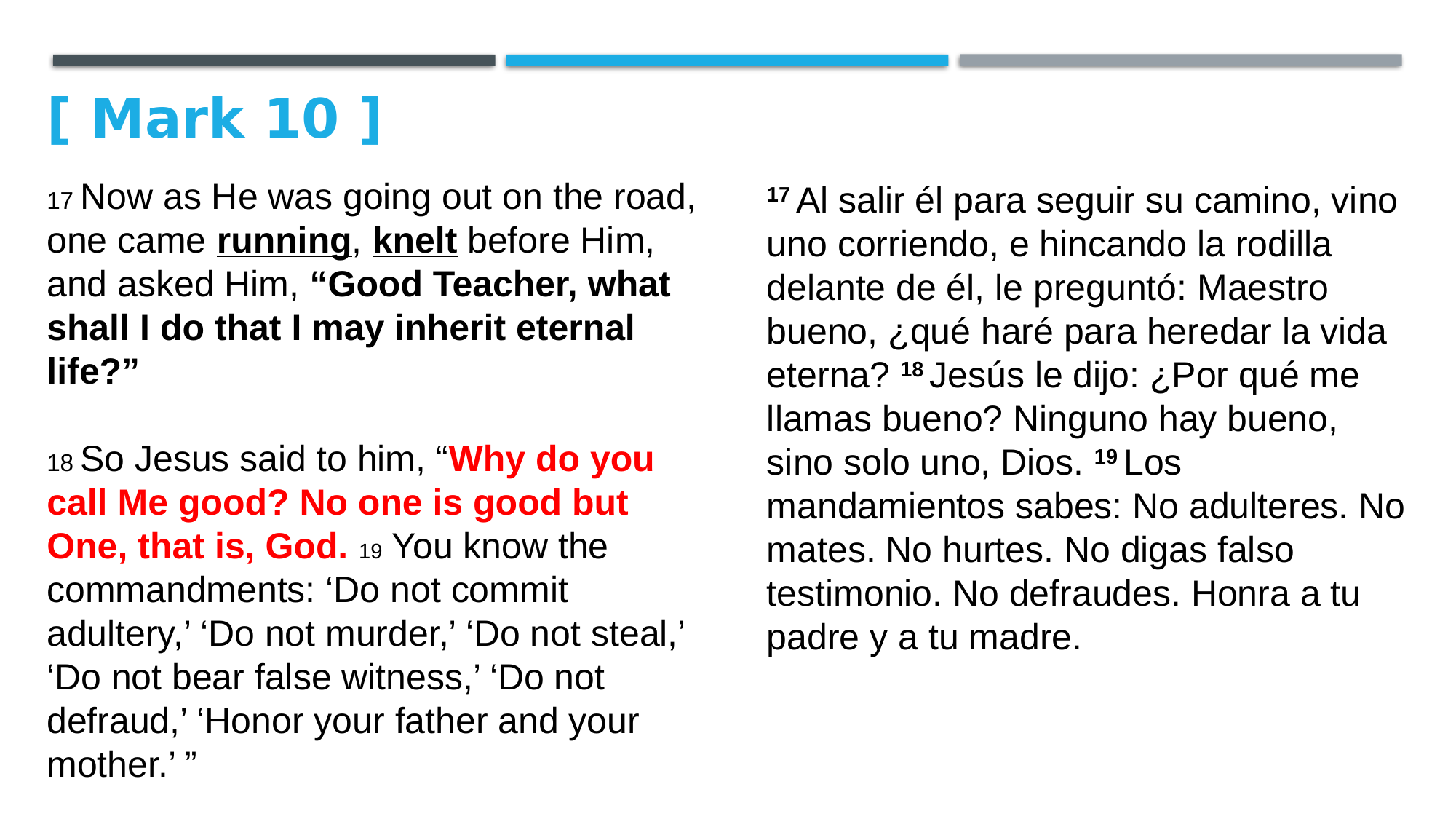

[ Mark 10 ]
17 Now as He was going out on the road, one came running, knelt before Him, and asked Him, “Good Teacher, what shall I do that I may inherit eternal life?”

18 So Jesus said to him, “Why do you call Me good? No one is good but One, that is, God. 19 You know the commandments: ‘Do not commit adultery,’ ‘Do not murder,’ ‘Do not steal,’ ‘Do not bear false witness,’ ‘Do not defraud,’ ‘Honor your father and your mother.’ ”
17 Al salir él para seguir su camino, vino uno corriendo, e hincando la rodilla delante de él, le preguntó: Maestro bueno, ¿qué haré para heredar la vida eterna? 18 Jesús le dijo: ¿Por qué me llamas bueno? Ninguno hay bueno, sino solo uno, Dios. 19 Los mandamientos sabes: No adulteres. No mates. No hurtes. No digas falso testimonio. No defraudes. Honra a tu padre y a tu madre.